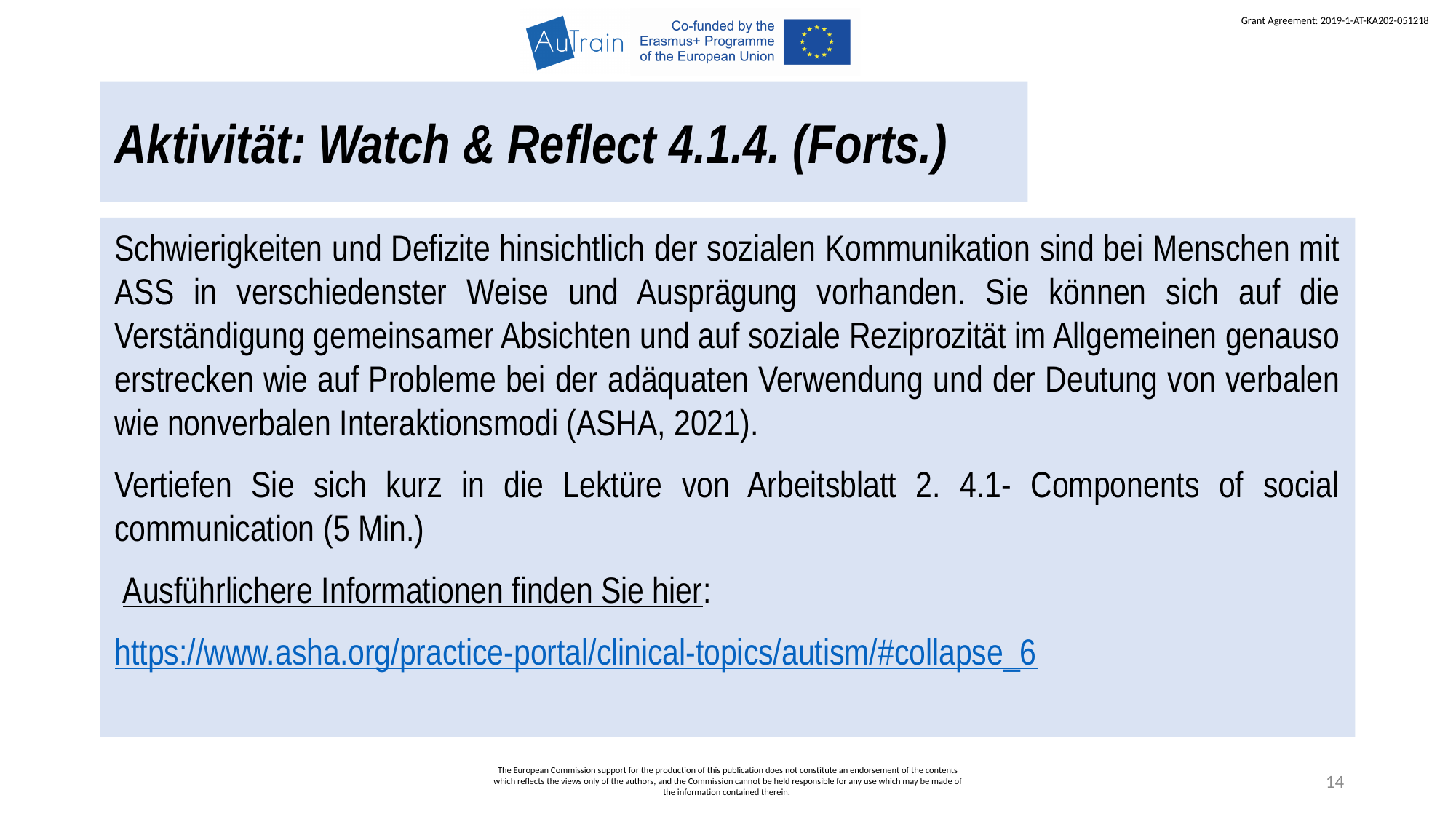

Aktivität: Watch & Reflect 4.1.4. (Forts.)
Schwierigkeiten und Defizite hinsichtlich der sozialen Kommunikation sind bei Menschen mit ASS in verschiedenster Weise und Ausprägung vorhanden. Sie können sich auf die Verständigung gemeinsamer Absichten und auf soziale Reziprozität im Allgemeinen genauso erstrecken wie auf Probleme bei der adäquaten Verwendung und der Deutung von verbalen wie nonverbalen Interaktionsmodi (ASHA, 2021).
Vertiefen Sie sich kurz in die Lektüre von Arbeitsblatt 2. 4.1- Components of social communication (5 Min.)
 Ausführlichere Informationen finden Sie hier:
https://www.asha.org/practice-portal/clinical-topics/autism/#collapse_6

The European Commission support for the production of this publication does not constitute an endorsement of the contents which reflects the views only of the authors, and the Commission cannot be held responsible for any use which may be made of the information contained therein.
14